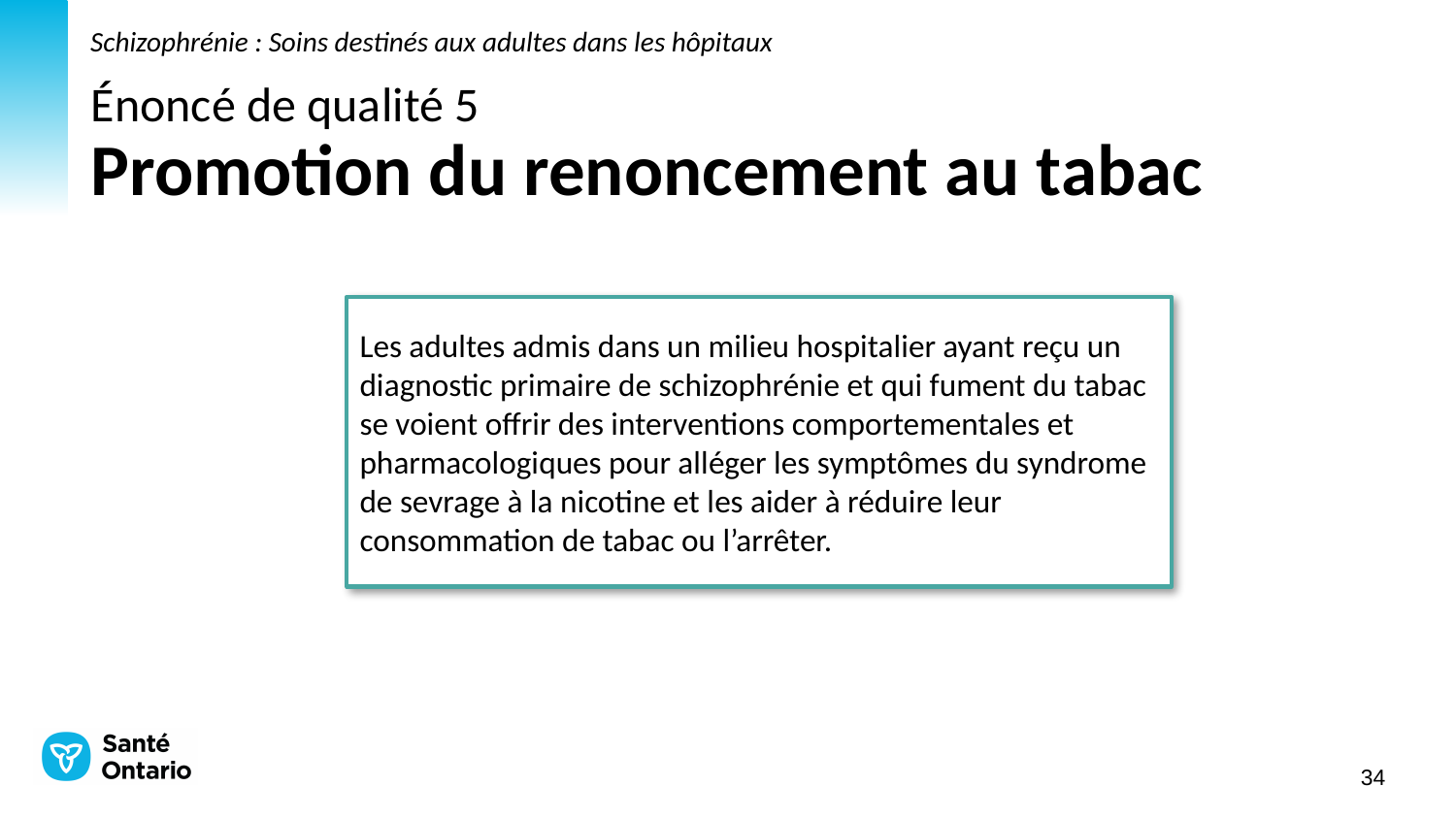

Schizophrénie : Soins destinés aux adultes dans les hôpitaux
# Énoncé de qualité 5 Promotion du renoncement au tabac
Les adultes admis dans un milieu hospitalier ayant reçu un diagnostic primaire de schizophrénie et qui fument du tabac se voient offrir des interventions comportementales et pharmacologiques pour alléger les symptômes du syndrome de sevrage à la nicotine et les aider à réduire leur consommation de tabac ou l’arrêter.